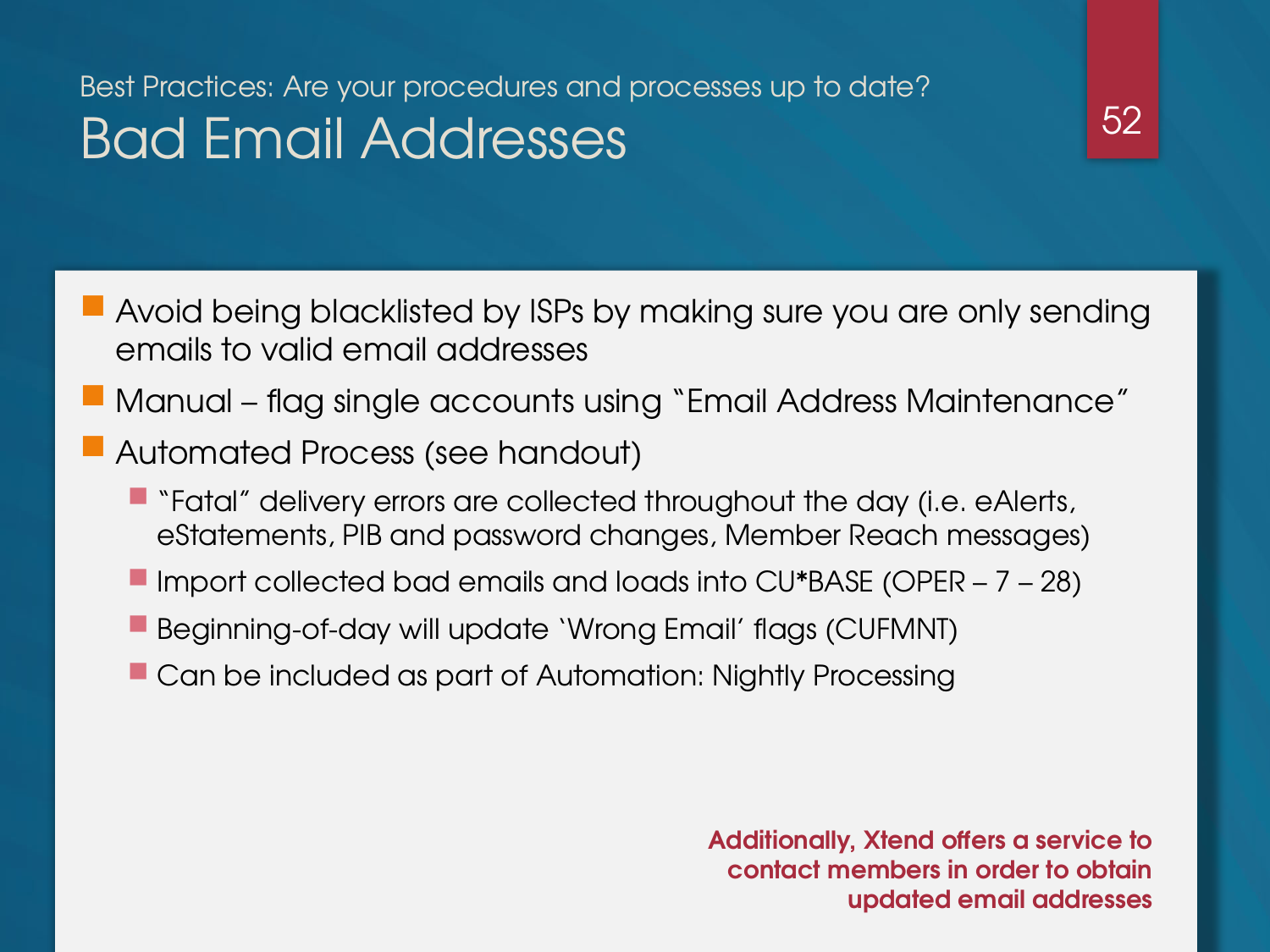

52
# Best Practices: Are your procedures and processes up to date? Bad Email Addresses
Avoid being blacklisted by ISPs by making sure you are only sending emails to valid email addresses
Manual – flag single accounts using “Email Address Maintenance”
Automated Process (see handout)
“Fatal” delivery errors are collected throughout the day (i.e. eAlerts, eStatements, PIB and password changes, Member Reach messages)
Import collected bad emails and loads into CU*BASE (OPER – 7 – 28)
Beginning-of-day will update ‘Wrong Email’ flags (CUFMNT)
Can be included as part of Automation: Nightly Processing
Additionally, Xtend offers a service to contact members in order to obtain updated email addresses